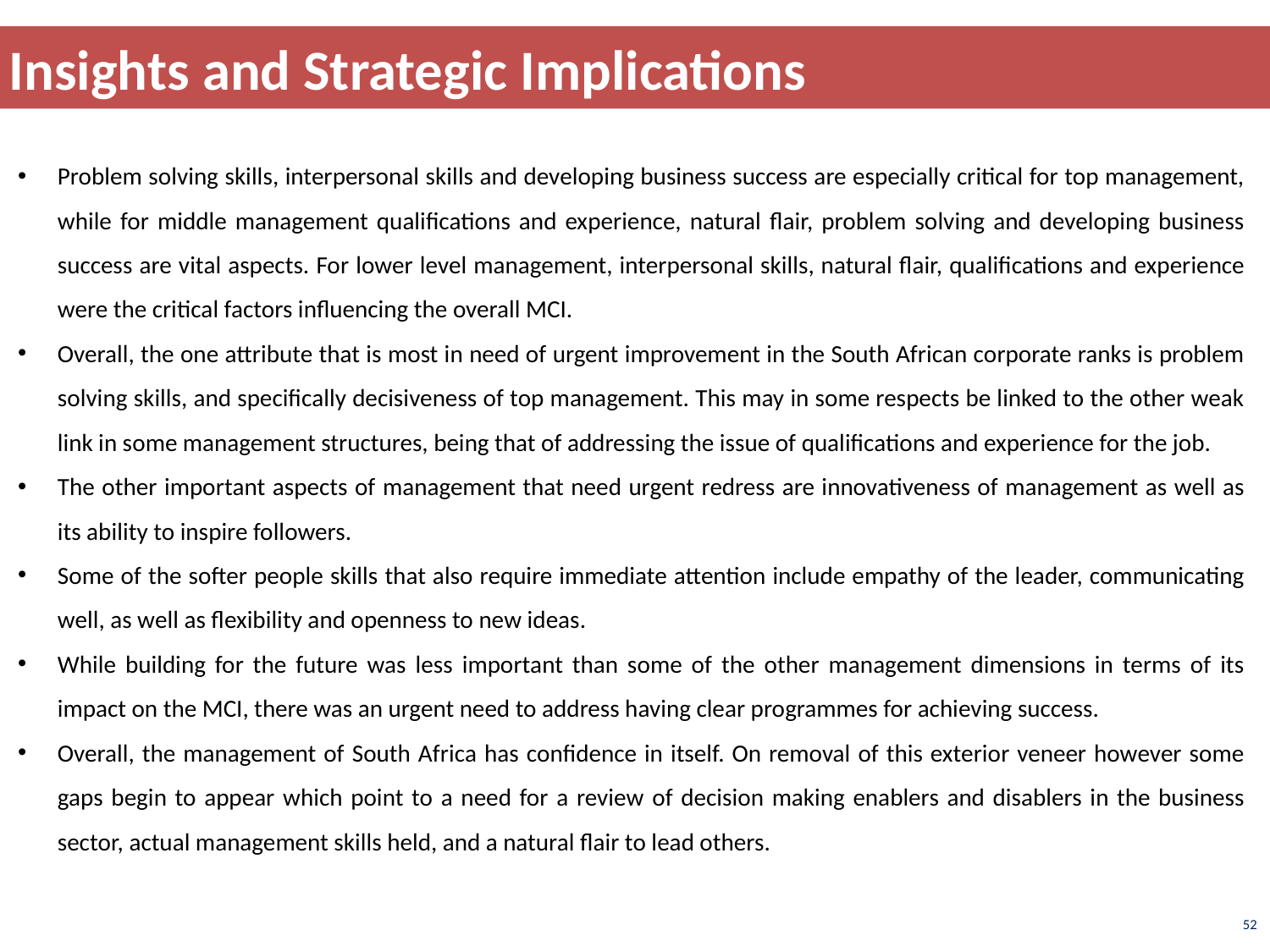

Insights and Strategic Implications
# Insights and Strategic Implications
Problem solving skills, interpersonal skills and developing business success are especially critical for top management, while for middle management qualifications and experience, natural flair, problem solving and developing business success are vital aspects. For lower level management, interpersonal skills, natural flair, qualifications and experience were the critical factors influencing the overall MCI.
Overall, the one attribute that is most in need of urgent improvement in the South African corporate ranks is problem solving skills, and specifically decisiveness of top management. This may in some respects be linked to the other weak link in some management structures, being that of addressing the issue of qualifications and experience for the job.
The other important aspects of management that need urgent redress are innovativeness of management as well as its ability to inspire followers.
Some of the softer people skills that also require immediate attention include empathy of the leader, communicating well, as well as flexibility and openness to new ideas.
While building for the future was less important than some of the other management dimensions in terms of its impact on the MCI, there was an urgent need to address having clear programmes for achieving success.
Overall, the management of South Africa has confidence in itself. On removal of this exterior veneer however some gaps begin to appear which point to a need for a review of decision making enablers and disablers in the business sector, actual management skills held, and a natural flair to lead others.
52